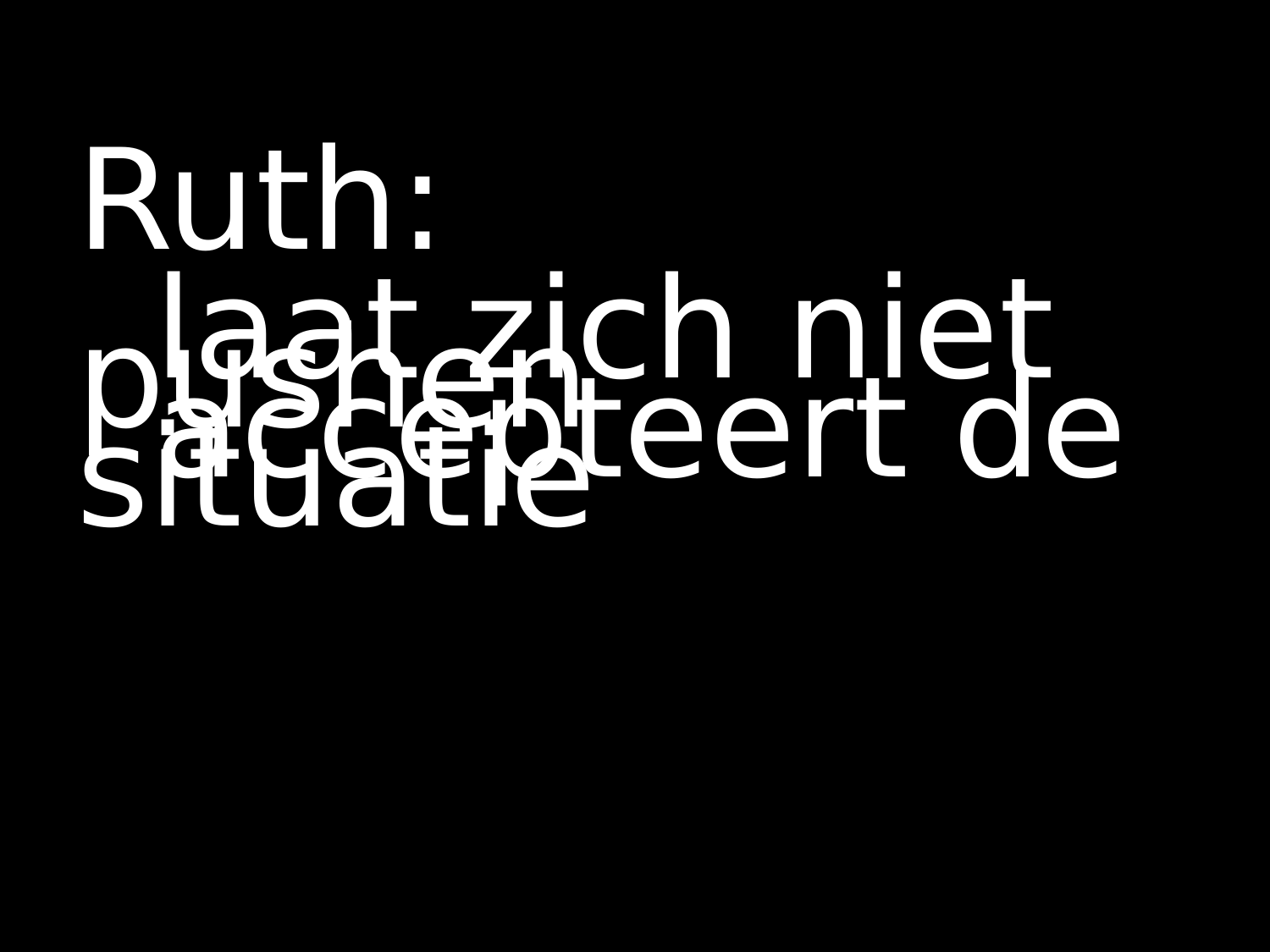

#
Ruth:

 	laat zich niet pushen
	accepteert de situatie